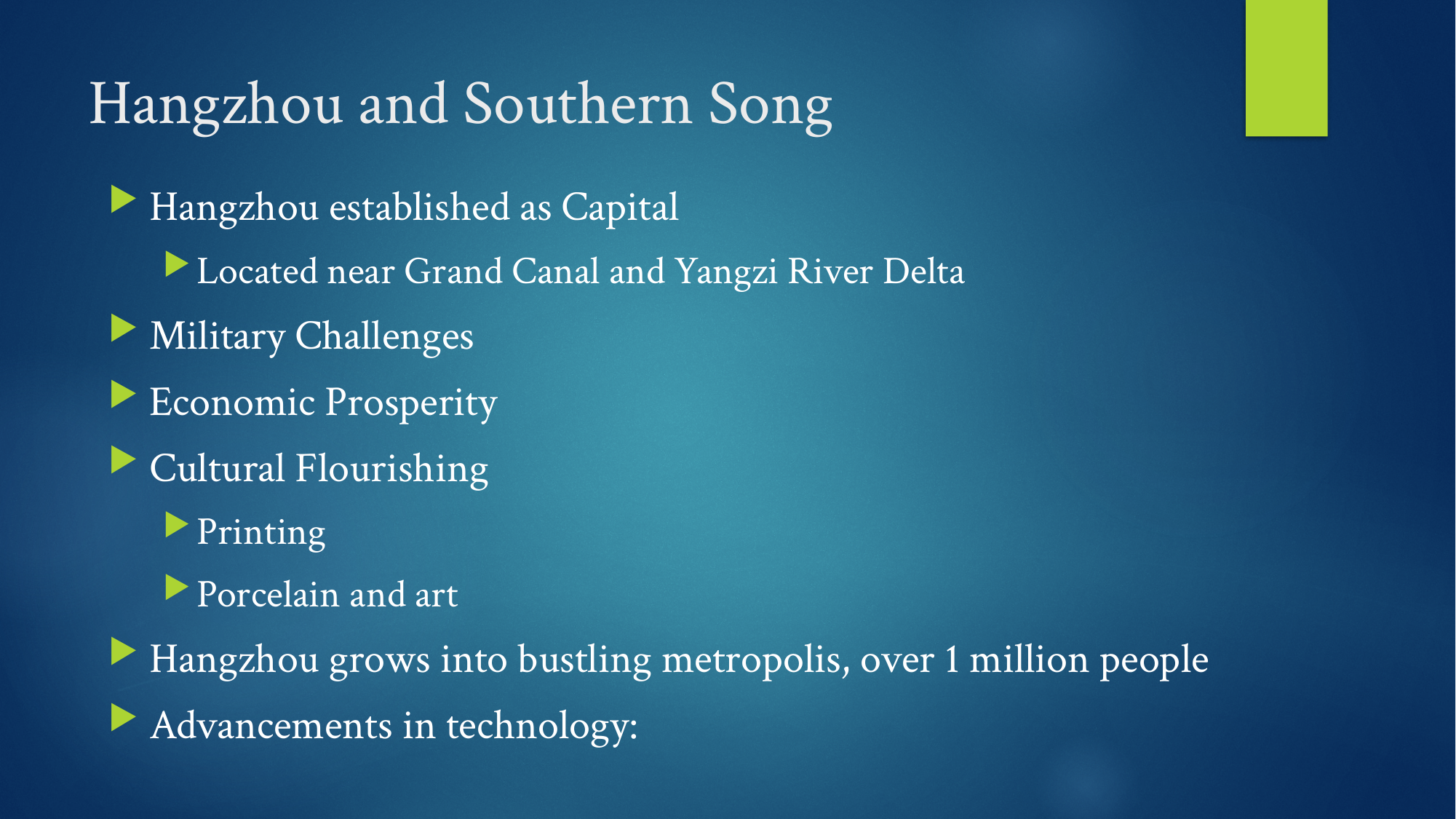

# Hangzhou and Southern Song
Hangzhou established as Capital
Located near Grand Canal and Yangzi River Delta
Military Challenges
Economic Prosperity
Cultural Flourishing
Printing
Porcelain and art
Hangzhou grows into bustling metropolis, over 1 million people
Advancements in technology: